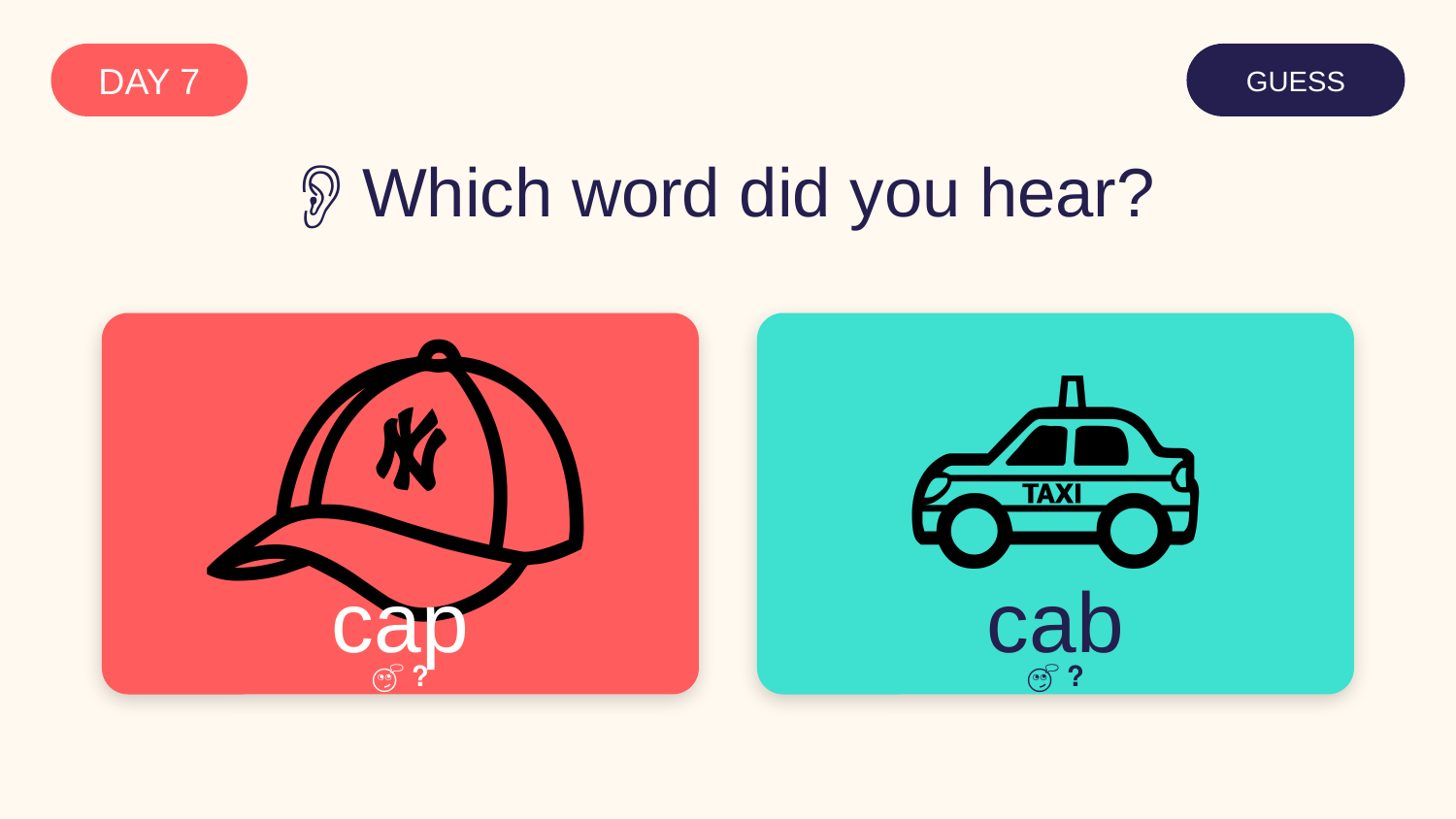

DAY 7

GUESS
👂 Which word did you hear?
🧢
🚕

cap
cab
🤔 ?
🤔 ?